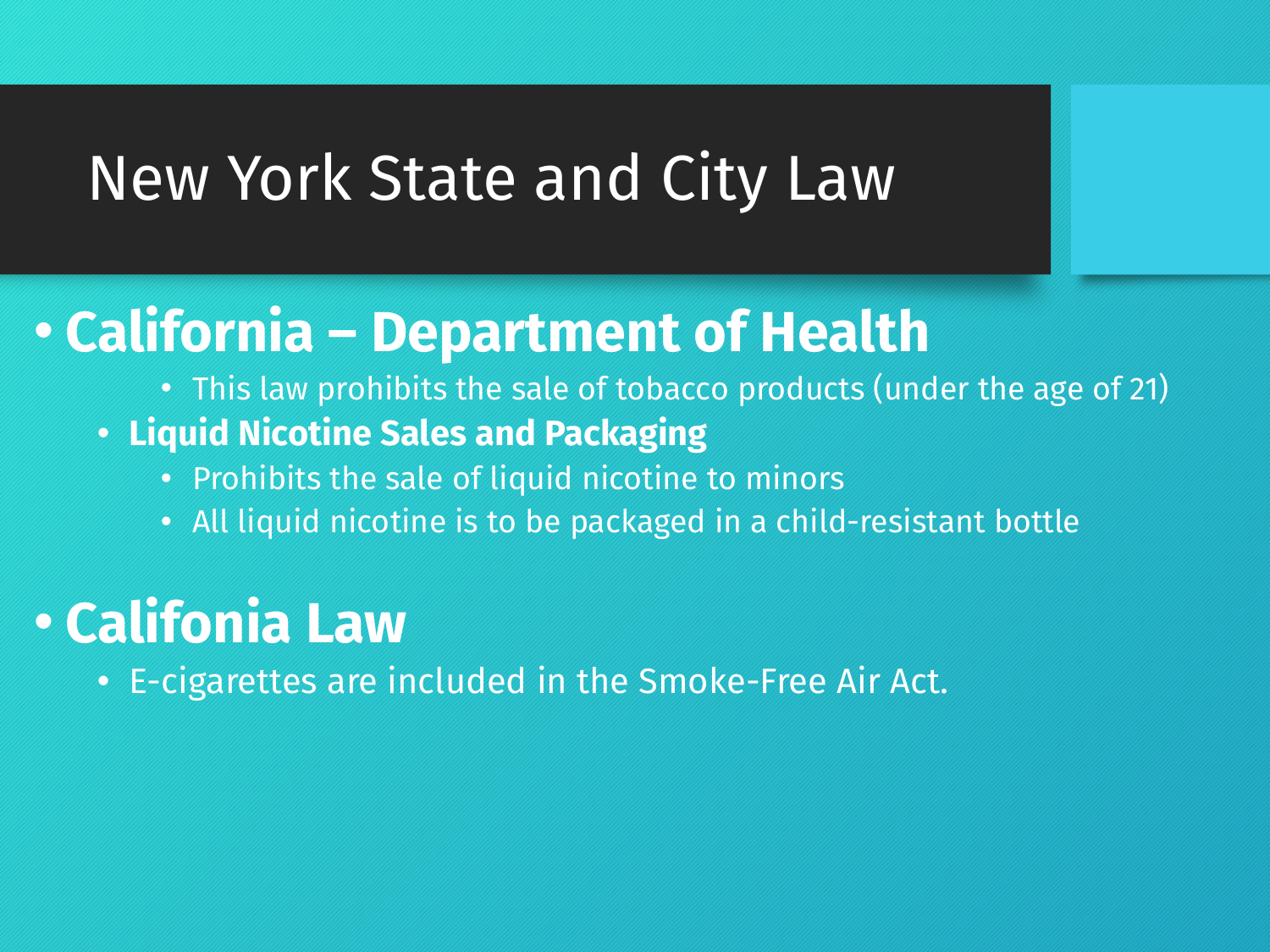

# New York State and City Law
California – Department of Health
This law prohibits the sale of tobacco products (under the age of 21)
Liquid Nicotine Sales and Packaging
Prohibits the sale of liquid nicotine to minors
All liquid nicotine is to be packaged in a child-resistant bottle

Califonia Law
E-cigarettes are included in the Smoke-Free Air Act.